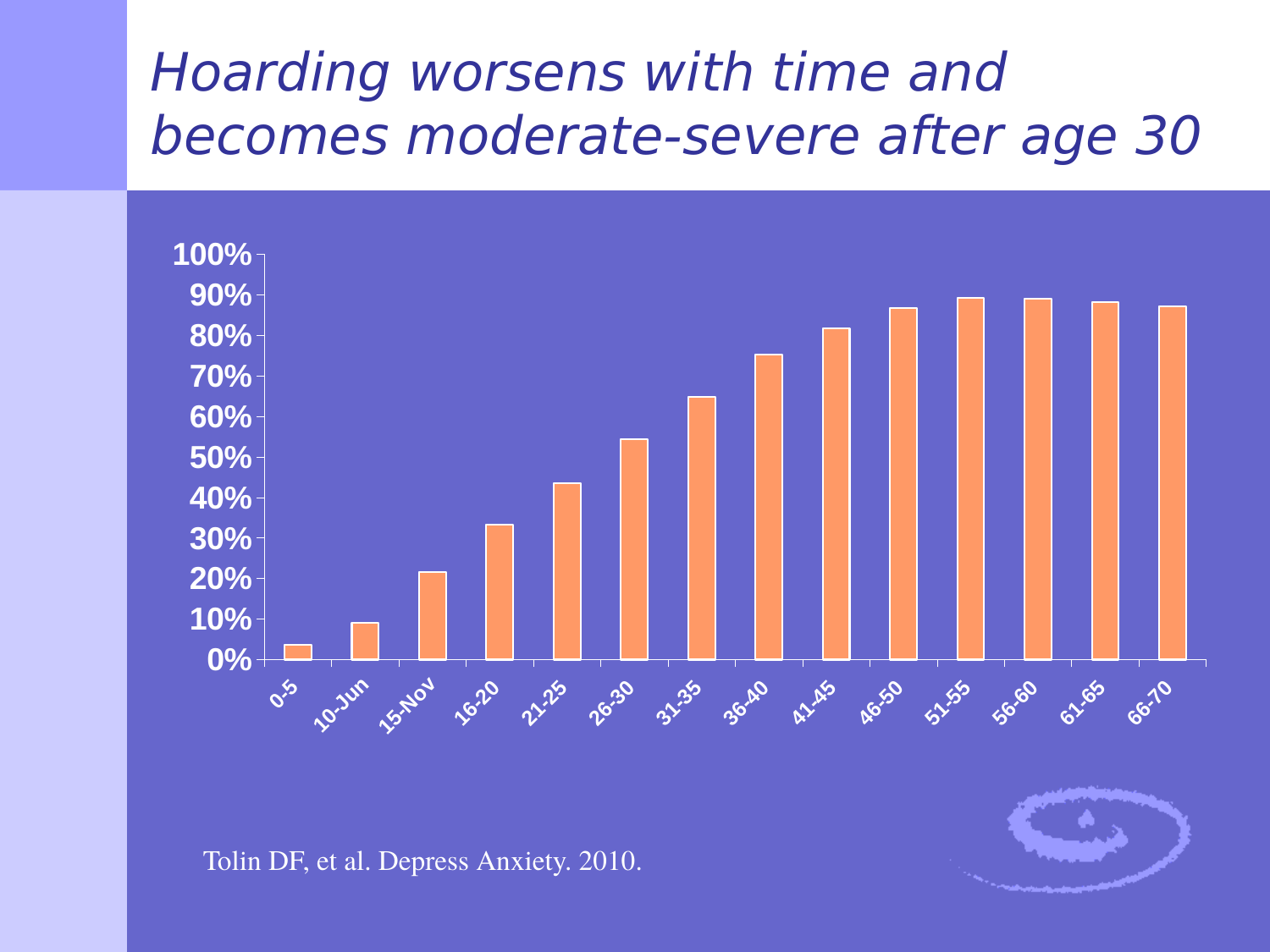

# Hoarding worsens with time and becomes moderate-severe after age 30

### Chart

| Category | % |
|---|---|
| 0-5  | 0.037 |
| 10-Jun | 0.09100000000000003 |
| 15-Nov | 0.21600000000000003 |
| 16-20  | 0.3320000000000001 |
| 21-25  | 0.43500000000000005 |
| 26-30  | 0.544 |
| 31-35  | 0.6480000000000001 |
| 36-40  | 0.7530000000000001 |
| 41-45  | 0.818 |
| 46-50  | 0.8680000000000001 |
| 51-55  | 0.893 |
| 56-60  | 0.89 |
| 61-65  | 0.881 |
| 66-70  | 0.8710000000000001 |
Tolin DF, et al. Depress Anxiety. 2010.